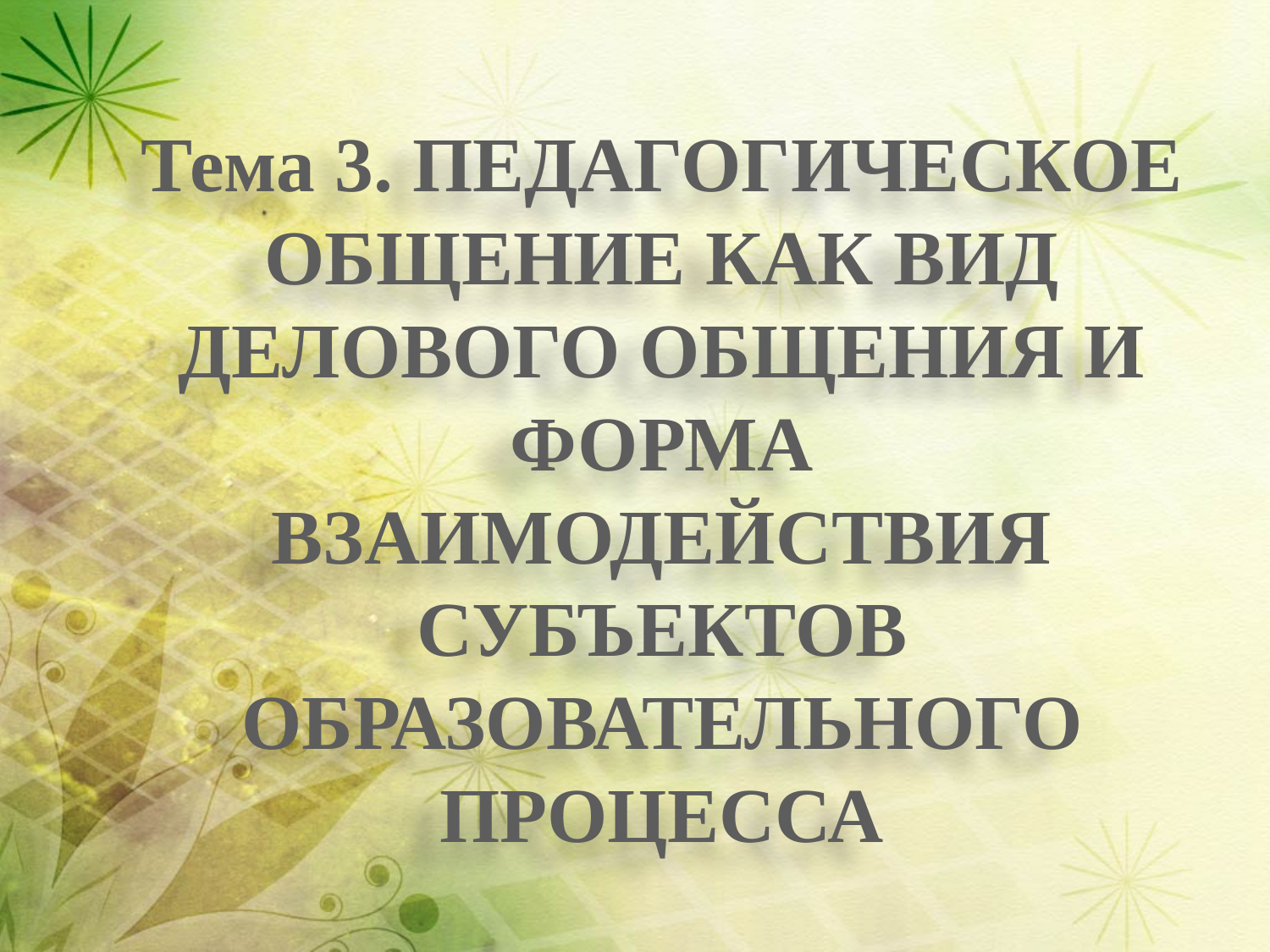

# Тема 3. ПЕДАГОГИЧЕСКОЕ ОБЩЕНИЕ КАК ВИД ДЕЛОВОГО ОБЩЕНИЯ И ФОРМА ВЗАИМОДЕЙСТВИЯ СУБЪЕКТОВ ОБРАЗОВАТЕЛЬНОГО ПРОЦЕССА